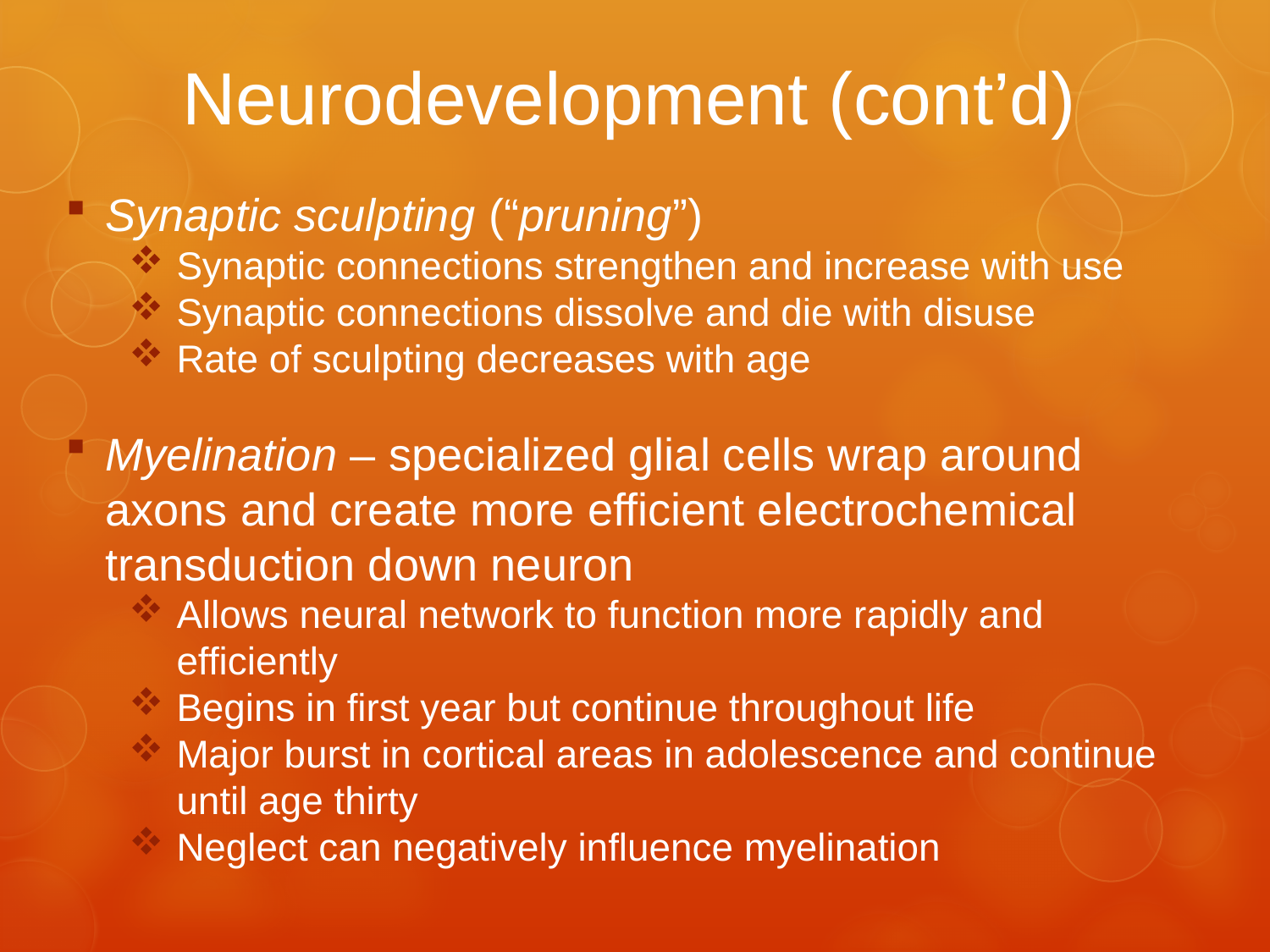

# Neurodevelopment (cont’d)
Synaptic sculpting (“pruning”)
Synaptic connections strengthen and increase with use
Synaptic connections dissolve and die with disuse
Rate of sculpting decreases with age
Myelination – specialized glial cells wrap around axons and create more efficient electrochemical transduction down neuron
Allows neural network to function more rapidly and efficiently
Begins in first year but continue throughout life
Major burst in cortical areas in adolescence and continue until age thirty
Neglect can negatively influence myelination